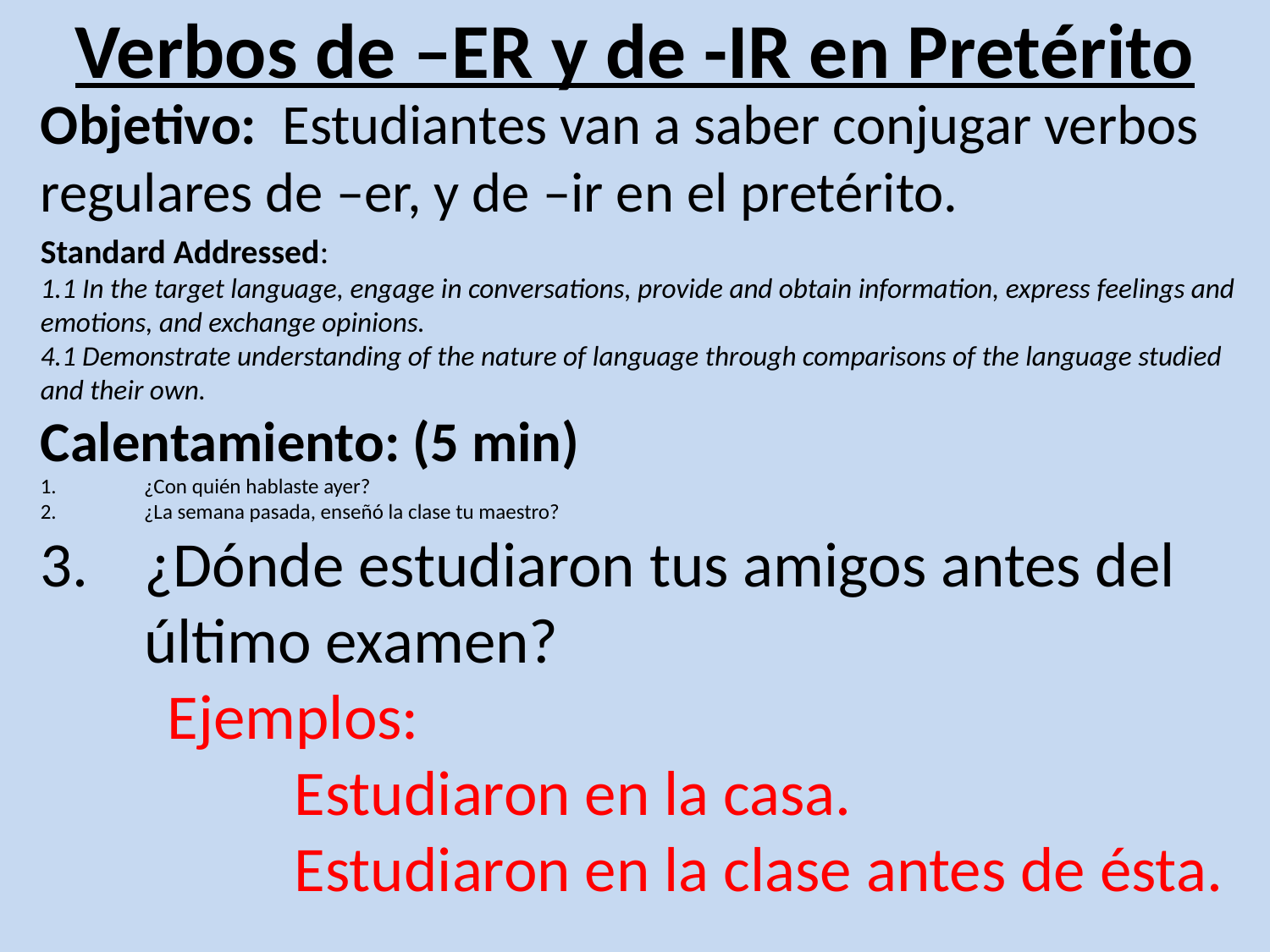

# Verbos de –ER y de -IR en Pretérito
Objetivo:  Estudiantes van a saber conjugar verbos regulares de –er, y de –ir en el pretérito.
Standard Addressed:
1.1 In the target language, engage in conversations, provide and obtain information, express feelings and emotions, and exchange opinions.
4.1 Demonstrate understanding of the nature of language through comparisons of the language studied and their own.
Calentamiento: (5 min)
¿Con quién hablaste ayer?
¿La semana pasada, enseñó la clase tu maestro?
¿Dónde estudiaron tus amigos antes del último examen?
	Ejemplos:
		Estudiaron en la casa.
		Estudiaron en la clase antes de ésta.